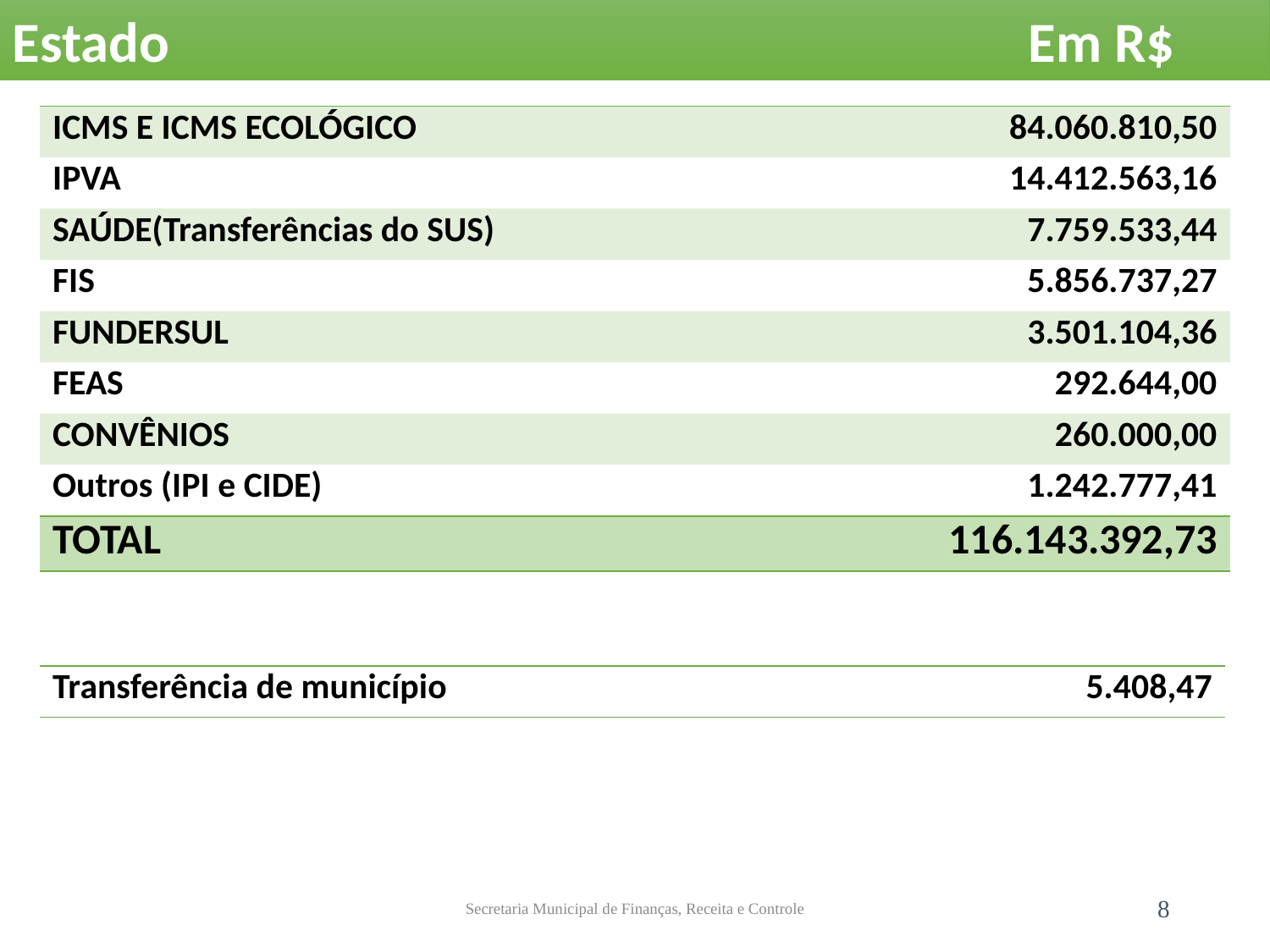

Estado                                                            	Em R$
| ICMS E ICMS ECOLÓGICO | 84.060.810,50 |
| --- | --- |
| IPVA | 14.412.563,16 |
| SAÚDE(Transferências do SUS) | 7.759.533,44 |
| FIS | 5.856.737,27 |
| FUNDERSUL | 3.501.104,36 |
| FEAS | 292.644,00 |
| CONVÊNIOS | 260.000,00 |
| Outros (IPI e CIDE) | 1.242.777,41 |
| TOTAL | 116.143.392,73 |
| Transferência de município | 5.408,47 |
| --- | --- |
Secretaria Municipal de Finanças, Receita e Controle
8